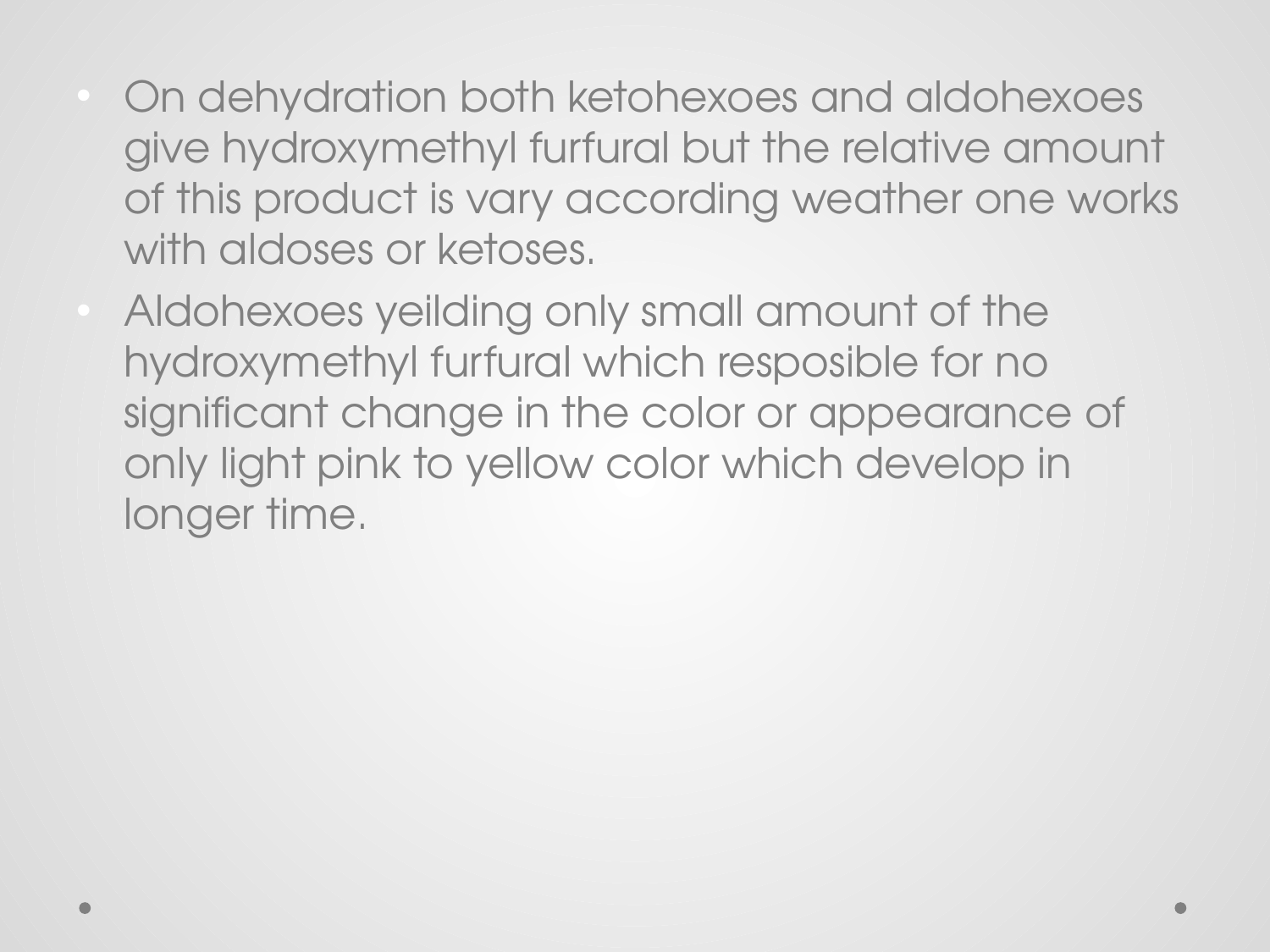

On dehydration both ketohexoes and aldohexoes give hydroxymethyl furfural but the relative amount of this product is vary according weather one works with aldoses or ketoses.
Aldohexoes yeilding only small amount of the hydroxymethyl furfural which resposible for no significant change in the color or appearance of only light pink to yellow color which develop in longer time.